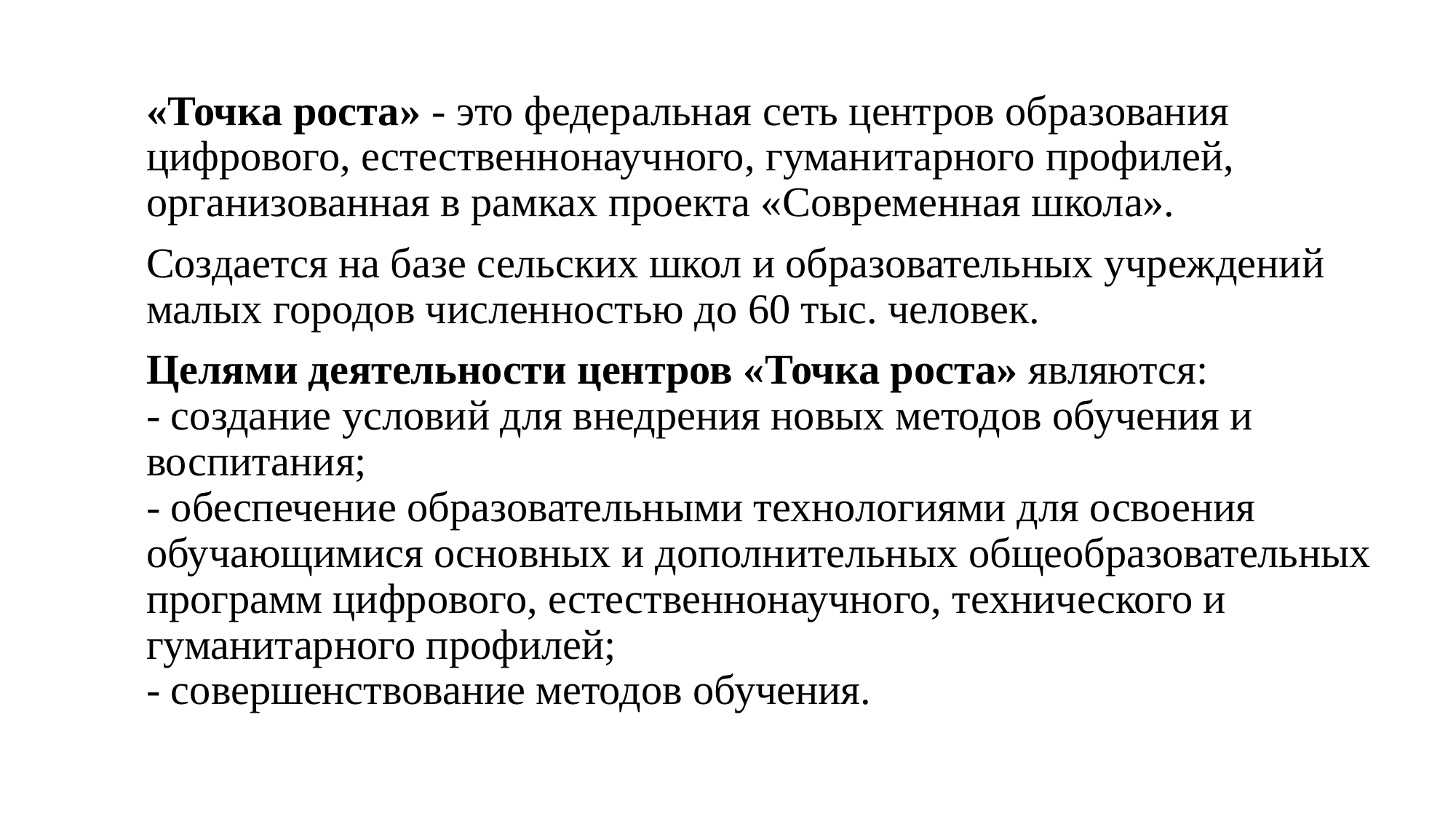

«Точка роста» - это федеральная сеть центров образования цифрового, естественнонаучного, гуманитарного профилей, организованная в рамках проекта «Современная школа».
Создается на базе сельских школ и образовательных учреждений малых городов численностью до 60 тыс. человек.
Целями деятельности центров «Точка роста» являются:
- создание условий для внедрения новых методов обучения и воспитания;
- обеспечение образовательными технологиями для освоения обучающимися основных и дополнительных общеобразовательных программ цифрового, естественнонаучного, технического и гуманитарного профилей;
- совершенствование методов обучения.